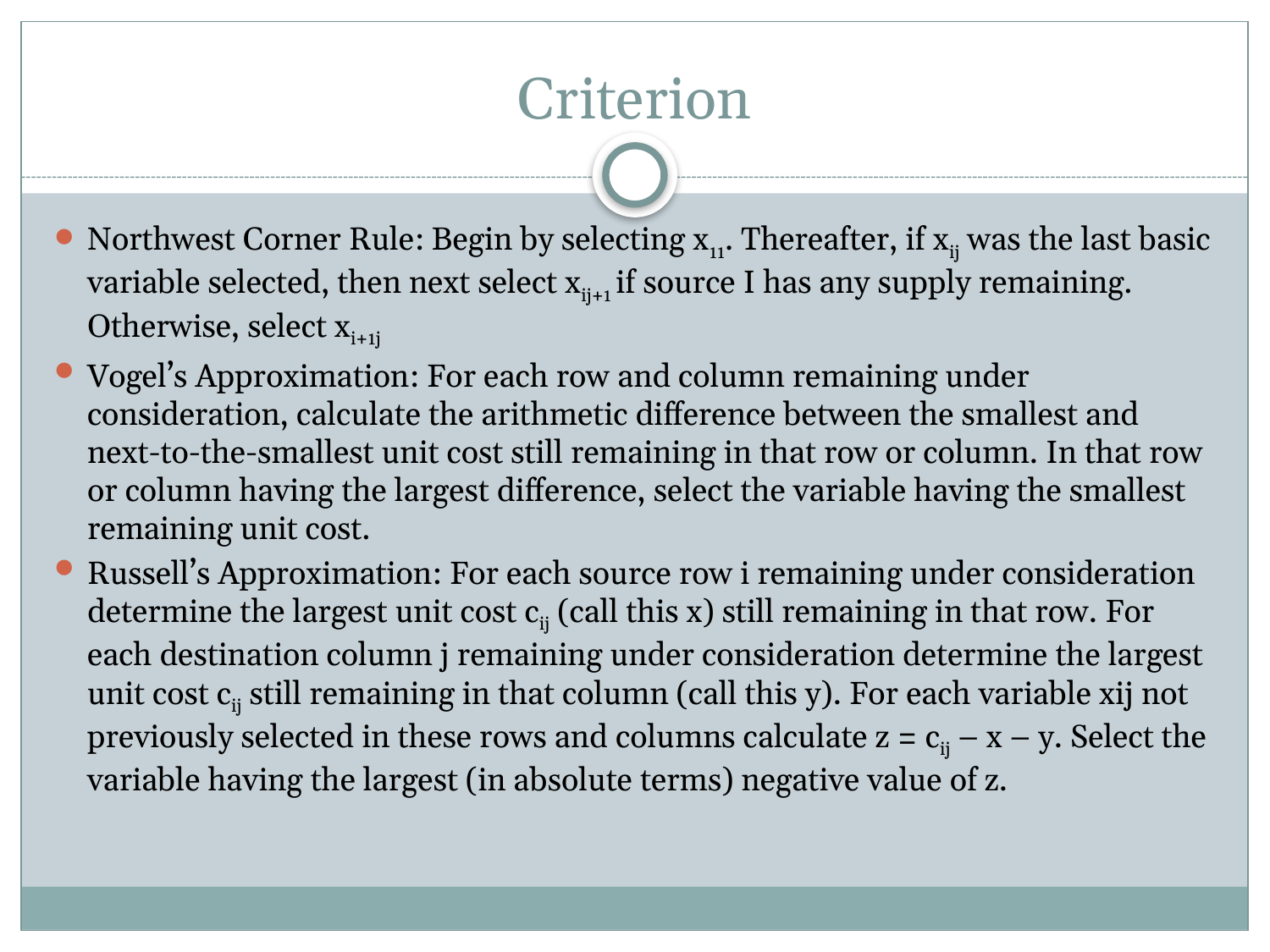

# Criterion
Northwest Corner Rule: Begin by selecting x11. Thereafter, if xij was the last basic variable selected, then next select xij+1 if source I has any supply remaining. Otherwise, select xi+1j
Vogel’s Approximation: For each row and column remaining under consideration, calculate the arithmetic difference between the smallest and next-to-the-smallest unit cost still remaining in that row or column. In that row or column having the largest difference, select the variable having the smallest remaining unit cost.
Russell’s Approximation: For each source row i remaining under consideration determine the largest unit cost cij (call this x) still remaining in that row. For each destination column j remaining under consideration determine the largest unit cost cij still remaining in that column (call this y). For each variable xij not previously selected in these rows and columns calculate z = cij – x – y. Select the variable having the largest (in absolute terms) negative value of z.